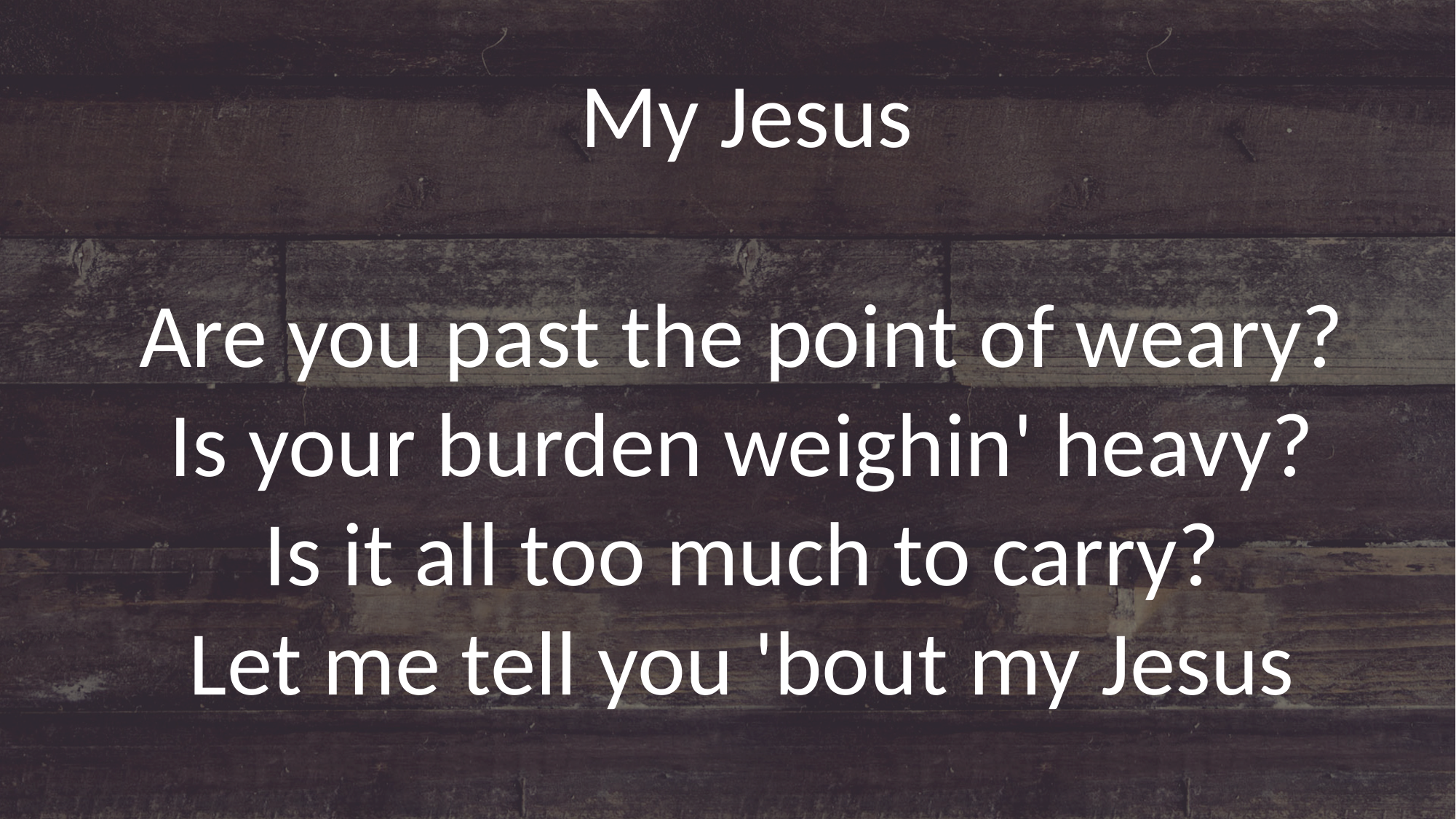

My Jesus
Are you past the point of weary?
Is your burden weighin' heavy?
Is it all too much to carry?
Let me tell you 'bout my Jesus